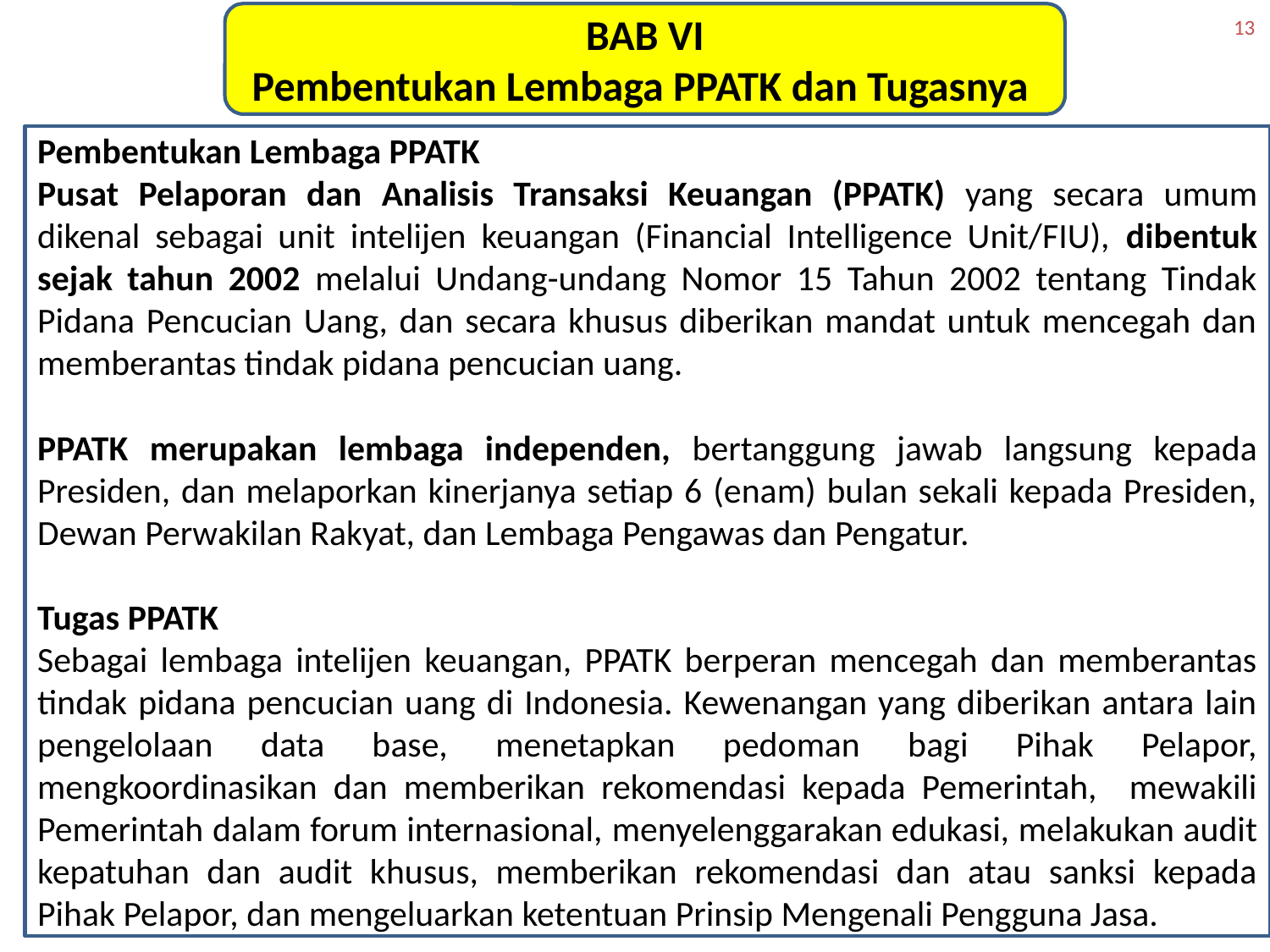

13
BAB VI
Pembentukan Lembaga PPATK dan Tugasnya
Pembentukan Lembaga PPATK
Pusat Pelaporan dan Analisis Transaksi Keuangan (PPATK) yang secara umum dikenal sebagai unit intelijen keuangan (Financial Intelligence Unit/FIU), dibentuk sejak tahun 2002 melalui Undang-undang Nomor 15 Tahun 2002 tentang Tindak Pidana Pencucian Uang, dan secara khusus diberikan mandat untuk mencegah dan memberantas tindak pidana pencucian uang.

PPATK merupakan lembaga independen, bertanggung jawab langsung kepada Presiden, dan melaporkan kinerjanya setiap 6 (enam) bulan sekali kepada Presiden, Dewan Perwakilan Rakyat, dan Lembaga Pengawas dan Pengatur.

Tugas PPATK
Sebagai lembaga intelijen keuangan, PPATK berperan mencegah dan memberantas tindak pidana pencucian uang di Indonesia. Kewenangan yang diberikan antara lain pengelolaan data base, menetapkan pedoman bagi Pihak Pelapor, mengkoordinasikan dan memberikan rekomendasi kepada Pemerintah,  mewakili Pemerintah dalam forum internasional, menyelenggarakan edukasi, melakukan audit kepatuhan dan audit khusus, memberikan rekomendasi dan atau sanksi kepada Pihak Pelapor, dan mengeluarkan ketentuan Prinsip Mengenali Pengguna Jasa.